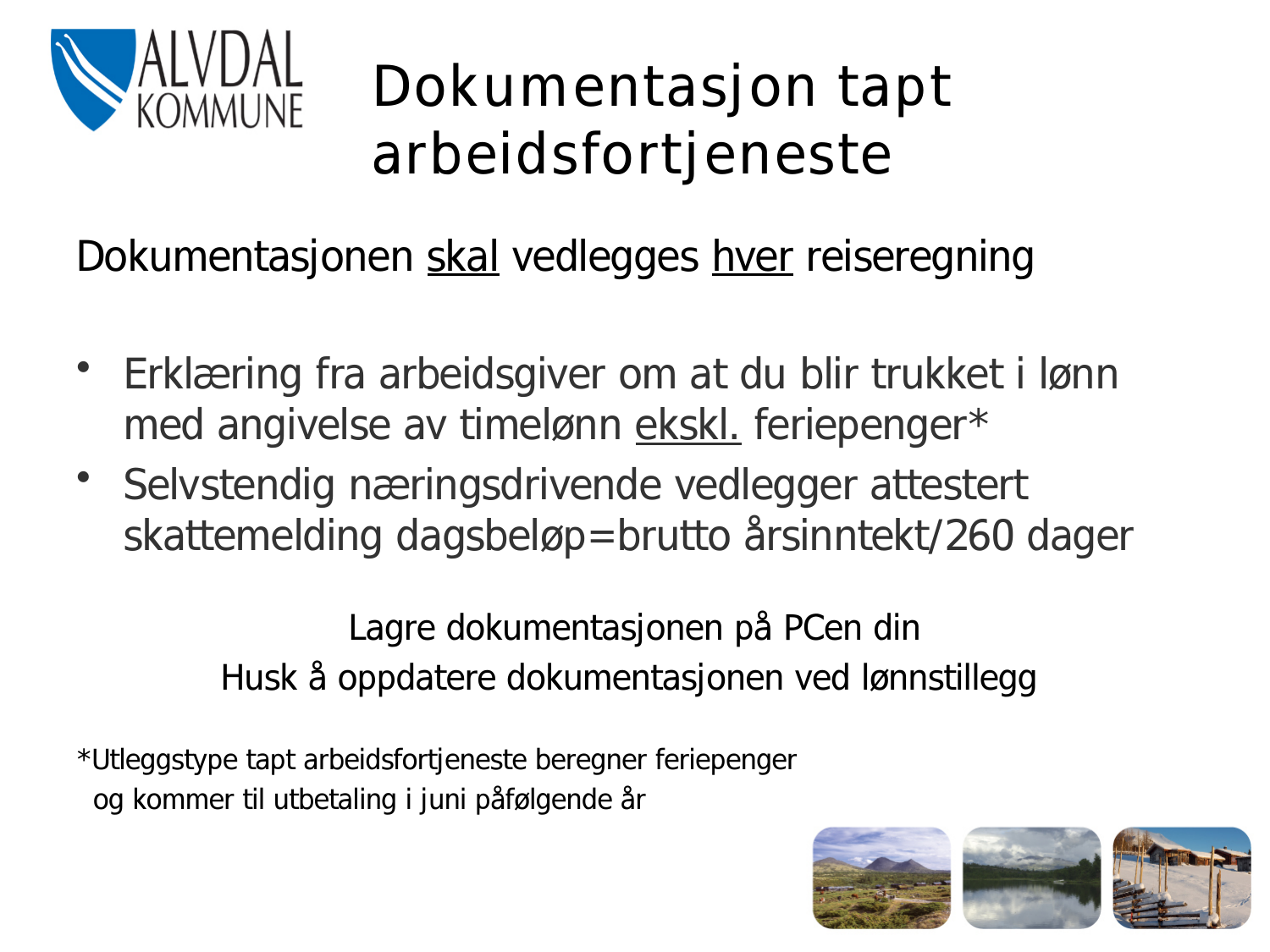

# Dokumentasjon tapt arbeidsfortjeneste
Dokumentasjonen skal vedlegges hver reiseregning

Erklæring fra arbeidsgiver om at du blir trukket i lønn med angivelse av timelønn ekskl. feriepenger*
Selvstendig næringsdrivende vedlegger attestert skattemelding dagsbeløp=brutto årsinntekt/260 dager

Lagre dokumentasjonen på PCen din
Husk å oppdatere dokumentasjonen ved lønnstillegg

*Utleggstype tapt arbeidsfortjeneste beregner feriepenger
  og kommer til utbetaling i juni påfølgende år